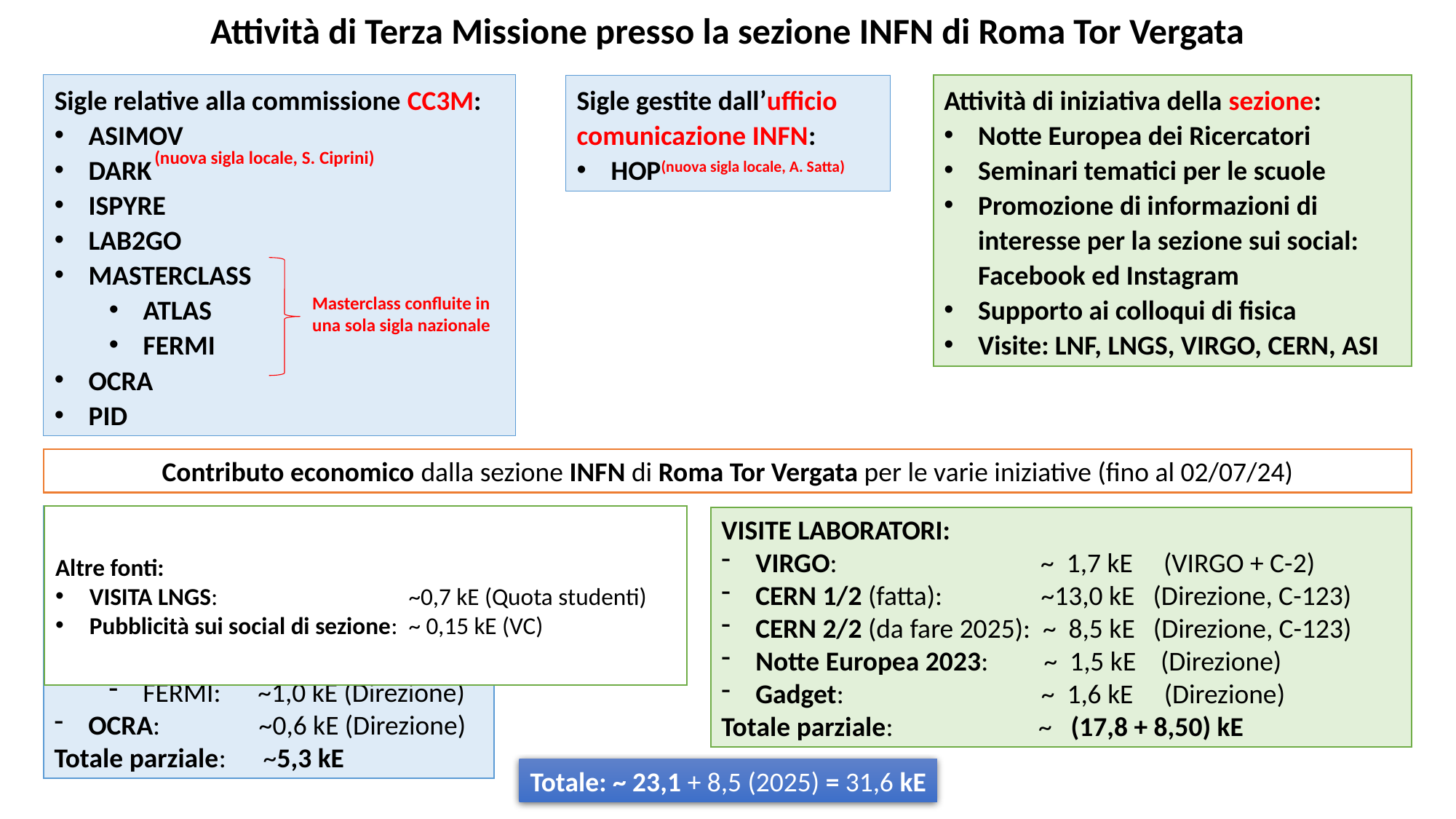

Attività di Terza Missione presso la sezione INFN di Roma Tor Vergata
Sigle relative alla commissione CC3M:
ASIMOV
DARK
ISPYRE
LAB2GO
MASTERCLASS
ATLAS
FERMI
OCRA
PID
Attività di iniziativa della sezione:
Notte Europea dei Ricercatori
Seminari tematici per le scuole
Promozione di informazioni di interesse per la sezione sui social:
Facebook ed Instagram
Supporto ai colloqui di fisica
Visite: LNF, LNGS, VIRGO, CERN, ASI
Sigle gestite dall’ufficio comunicazione INFN:
HOP(nuova sigla locale, A. Satta)
(nuova sigla locale, S. Ciprini)

Masterclass confluite in una sola sigla nazionale
Contributo economico dalla sezione INFN di Roma Tor Vergata per le varie iniziative (fino al 02/07/24)
SIGLE CC3M
ASIMOV:           ~0,5 kE (Direzione)
LAB2GO:           ~0,5 kE (Direzione)
MASTERCALSS
ATLAS:       ~2,7 kE (Direzione)
FERMI:      ~1,0 kE (Direzione)
OCRA:                ~0,6 kE (Direzione)
Totale parziale:      ~5,3 kE
Altre fonti:
VISITA LNGS:                                   ~0,7 kE (Quota studenti)
Pubblicità sui social di sezione:  ~ 0,15 kE (VC)
VISITE LABORATORI:
VIRGO:                                 ~  1,7 kE     (VIRGO + C-2)
CERN 1/2 (fatta):                ~13,0 kE   (Direzione, C-123)
CERN 2/2 (da fare 2025):  ~  8,5 kE   (Direzione, C-123)
Notte Europea 2023:         ~  1,5 kE    (Direzione)
Gadget:                                ~  1,6 kE     (Direzione)
Totale parziale:  	                ~   (17,8 + 8,50) kE
Totale: ~ 23,1 + 8,5 (2025) = 31,6 kE